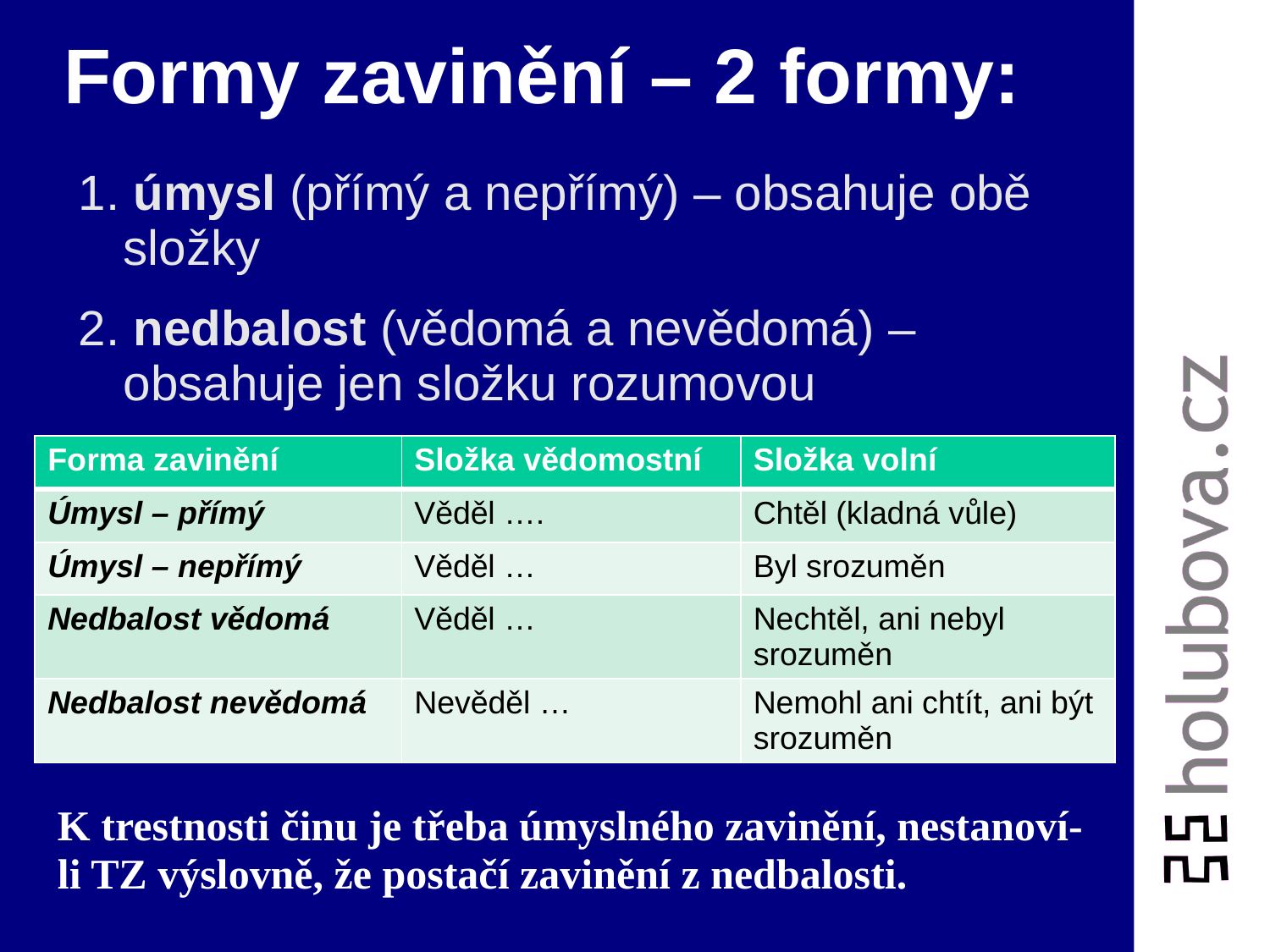

# Formy zavinění – 2 formy:
1. úmysl (přímý a nepřímý) – obsahuje obě složky
2. nedbalost (vědomá a nevědomá) – obsahuje jen složku rozumovou

| Forma zavinění | Složka vědomostní | Složka volní |
| --- | --- | --- |
| Úmysl – přímý | Věděl …. | Chtěl (kladná vůle) |
| Úmysl – nepřímý | Věděl … | Byl srozuměn |
| Nedbalost vědomá | Věděl … | Nechtěl, ani nebyl srozuměn |
| Nedbalost nevědomá | Nevěděl … | Nemohl ani chtít, ani být srozuměn |
K trestnosti činu je třeba úmyslného zavinění, nestanoví-li TZ výslovně, že postačí zavinění z nedbalosti.